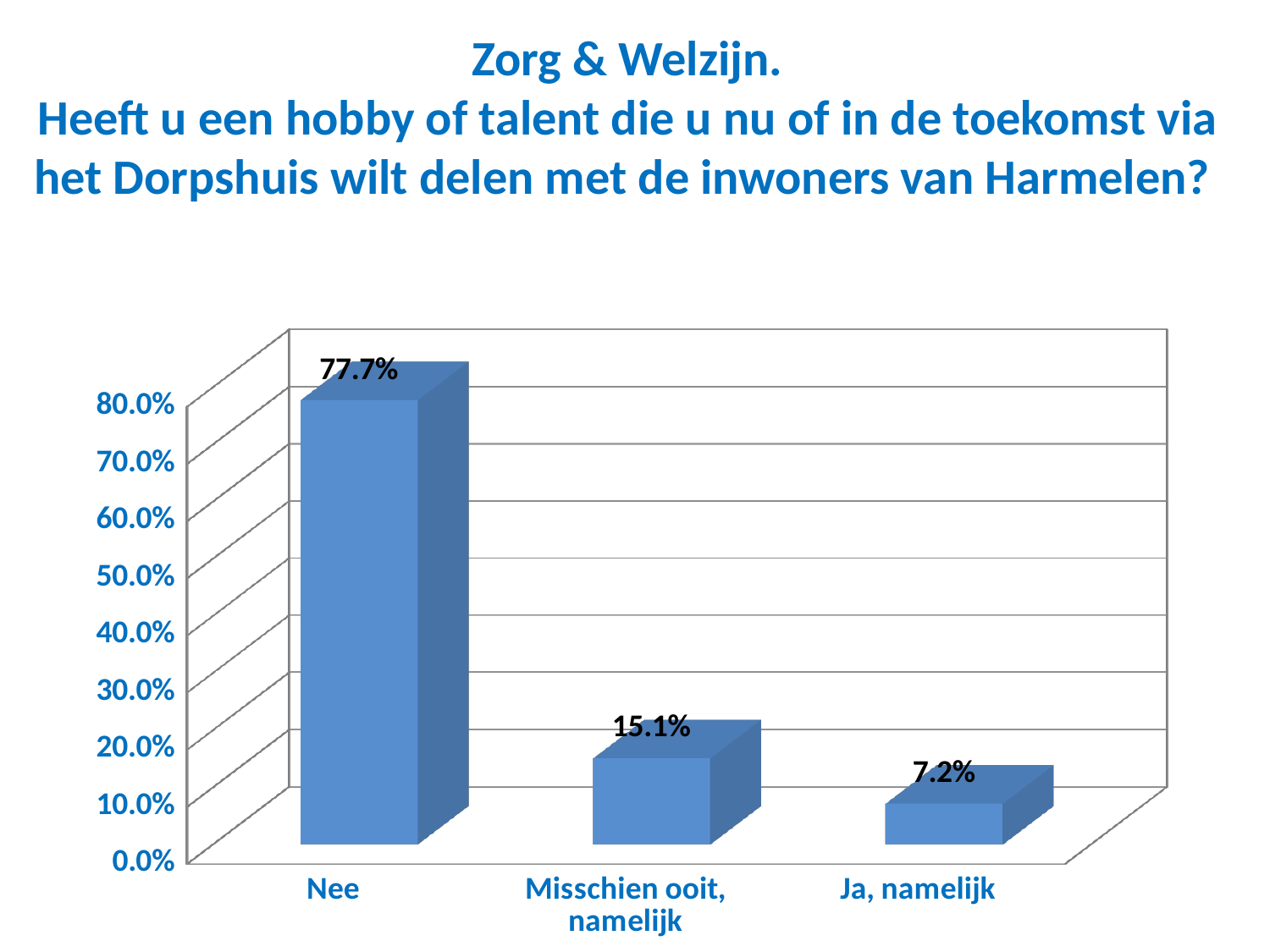

# Zorg & Welzijn. Heeft u een hobby of talent die u nu of in de toekomst via het Dorpshuis wilt delen met de inwoners van Harmelen?

[unsupported chart]